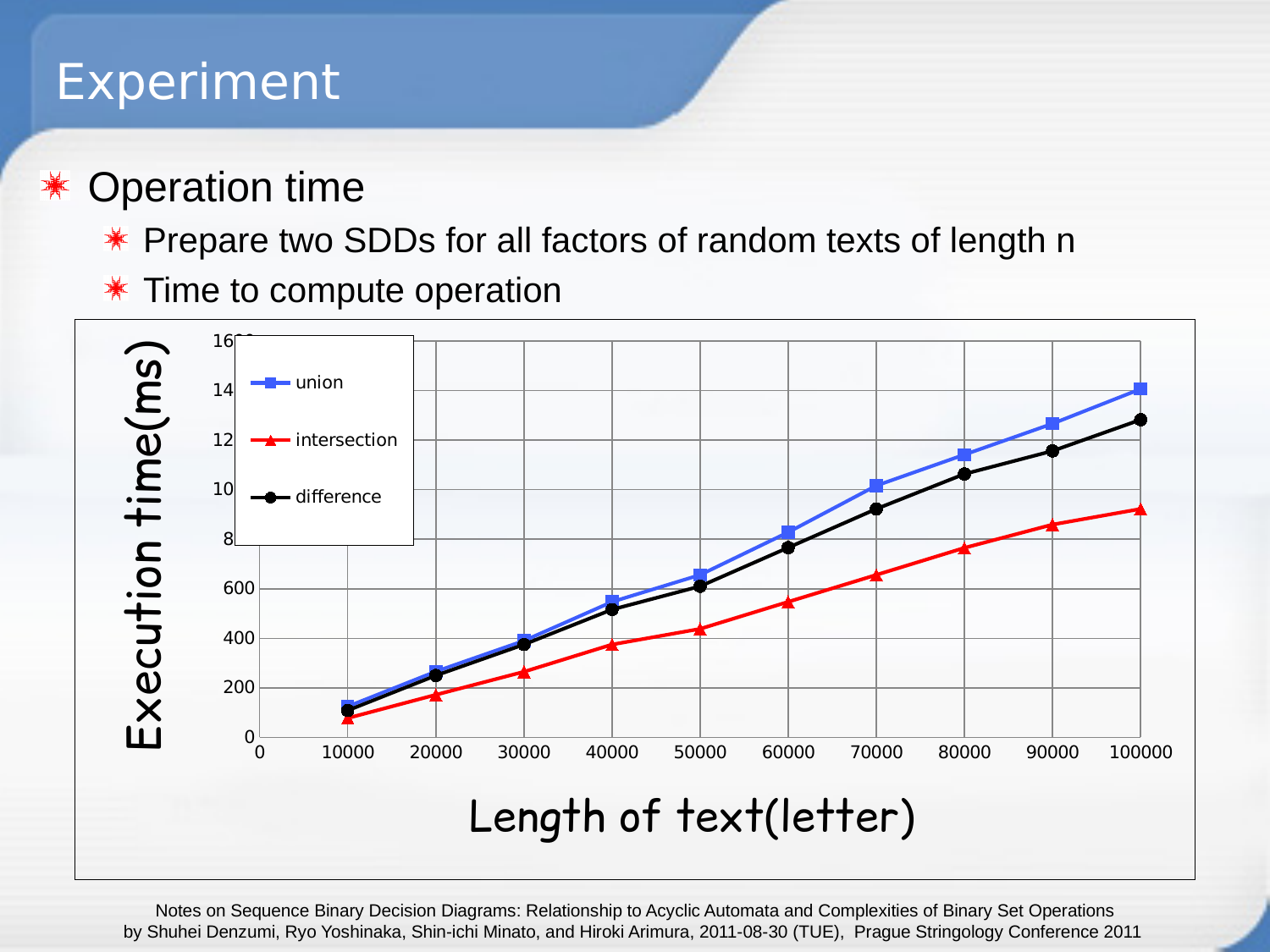

# Experiment
Operation time
Prepare two SDDs for all factors of random texts of length n
Time to compute operation

### Chart

| Category | union | intersection | difference |
|---|---|---|---|
| 0 | None | None | None |
| 10000 | 125.0 | 78.0 | 109.0 |
| 20000 | 266.0 | 172.0 | 250.0 |
| 30000 | 390.0 | 265.0 | 375.0 |
| 40000 | 547.0 | 375.0 | 516.0 |
| 50000 | 656.0 | 438.0 | 610.0 |
| 60000 | 828.0 | 547.0 | 766.0 |
| 70000 | 1016.0 | 656.0 | 922.0 |
| 80000 | 1141.0 | 765.0 | 1063.0 |
| 90000 | 1266.0 | 859.0 | 1156.0 |
| 100000 | 1406.0 | 922.0 | 1282.0 |
Notes on Sequence Binary Decision Diagrams: Relationship to Acyclic Automata and Complexities of Binary Set Operations
by Shuhei Denzumi, Ryo Yoshinaka, Shin-ichi Minato, and Hiroki Arimura, 2011-08-30 (TUE),  Prague Stringology Conference 2011